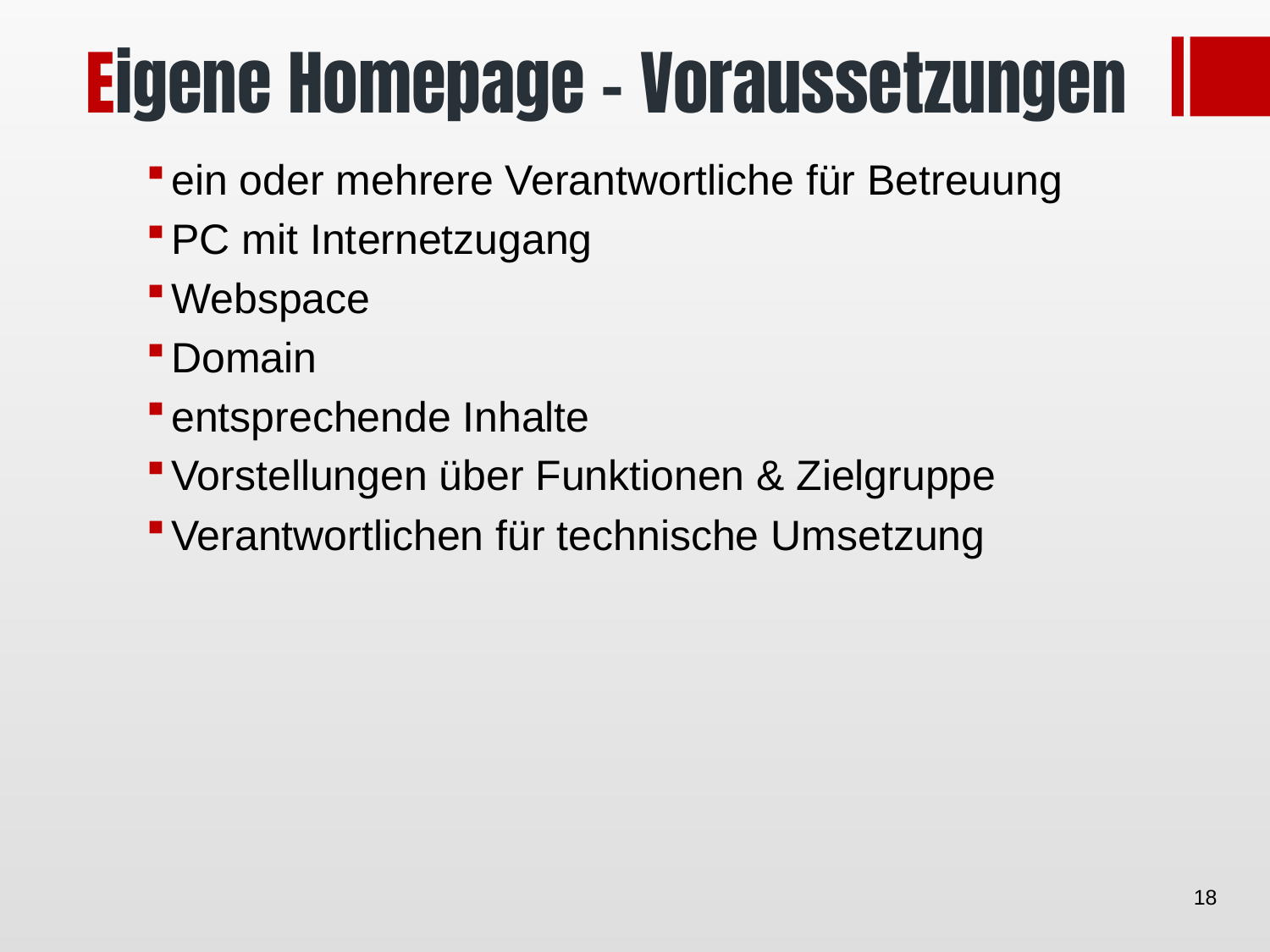

# Eigene Homepage - Voraussetzungen
ein oder mehrere Verantwortliche für Betreuung
PC mit Internetzugang
Webspace
Domain
entsprechende Inhalte
Vorstellungen über Funktionen & Zielgruppe
Verantwortlichen für technische Umsetzung
18